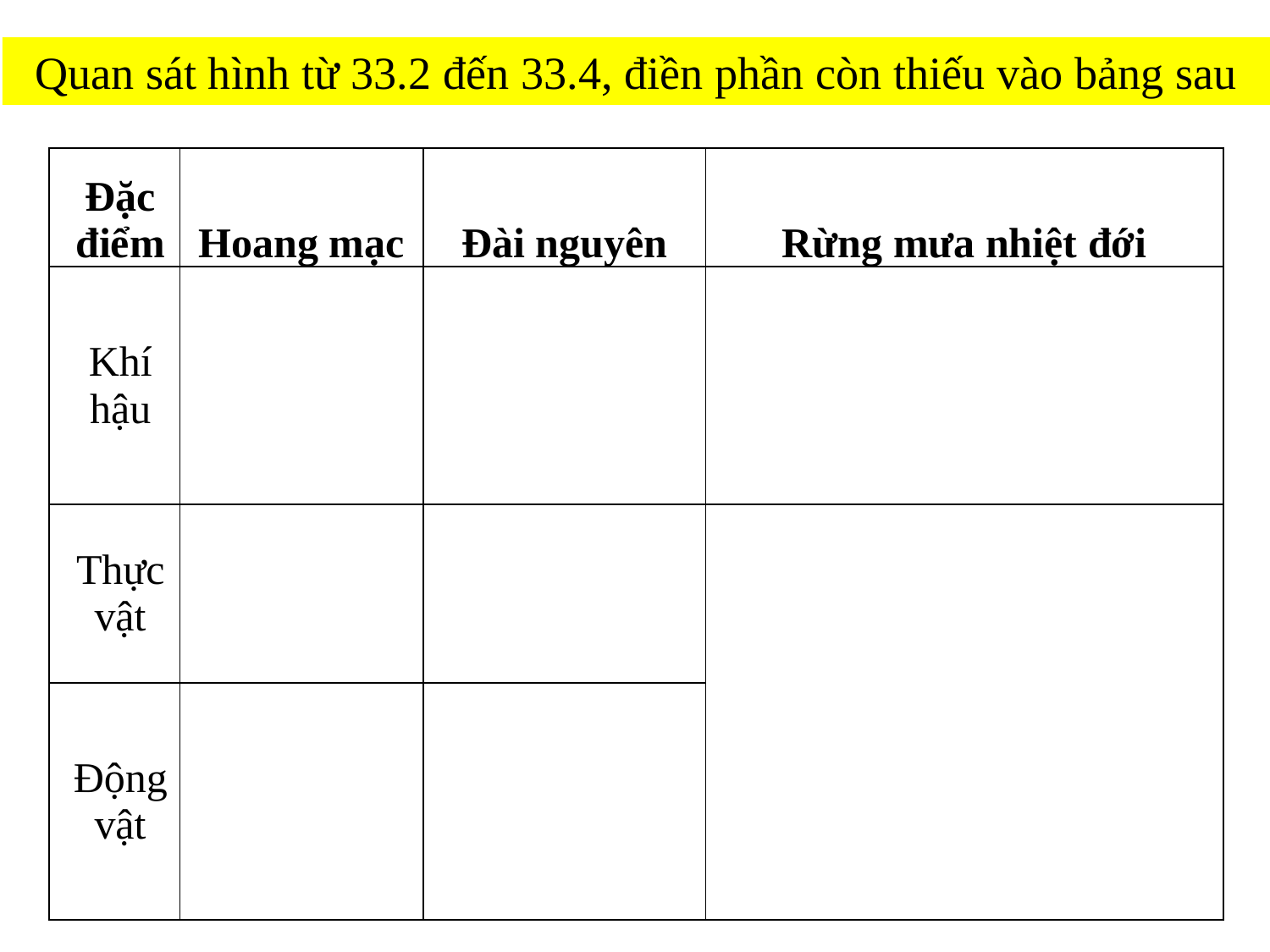

Quan sát hình từ 33.2 đến 33.4, điền phần còn thiếu vào bảng sau
| Đặc điểm | Hoang mạc | Đài nguyên | Rừng mưa nhiệt đới |
| --- | --- | --- | --- |
| Khí hậu |  |  |  |
| Thực vật |  |  |  |
| Động vật |  |  |  |